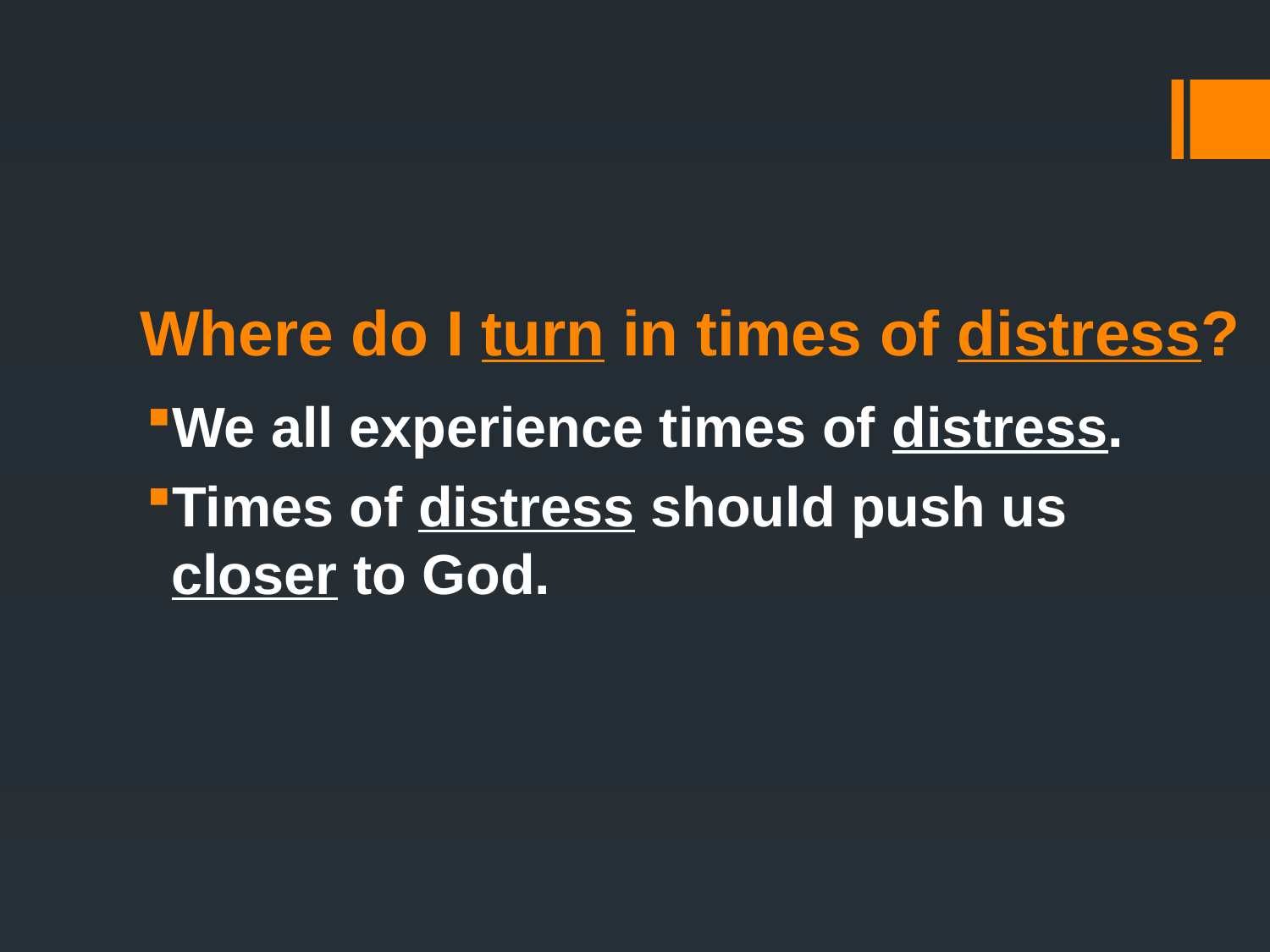

# Where do I turn in times of distress?
We all experience times of distress.
Times of distress should push us closer to God.